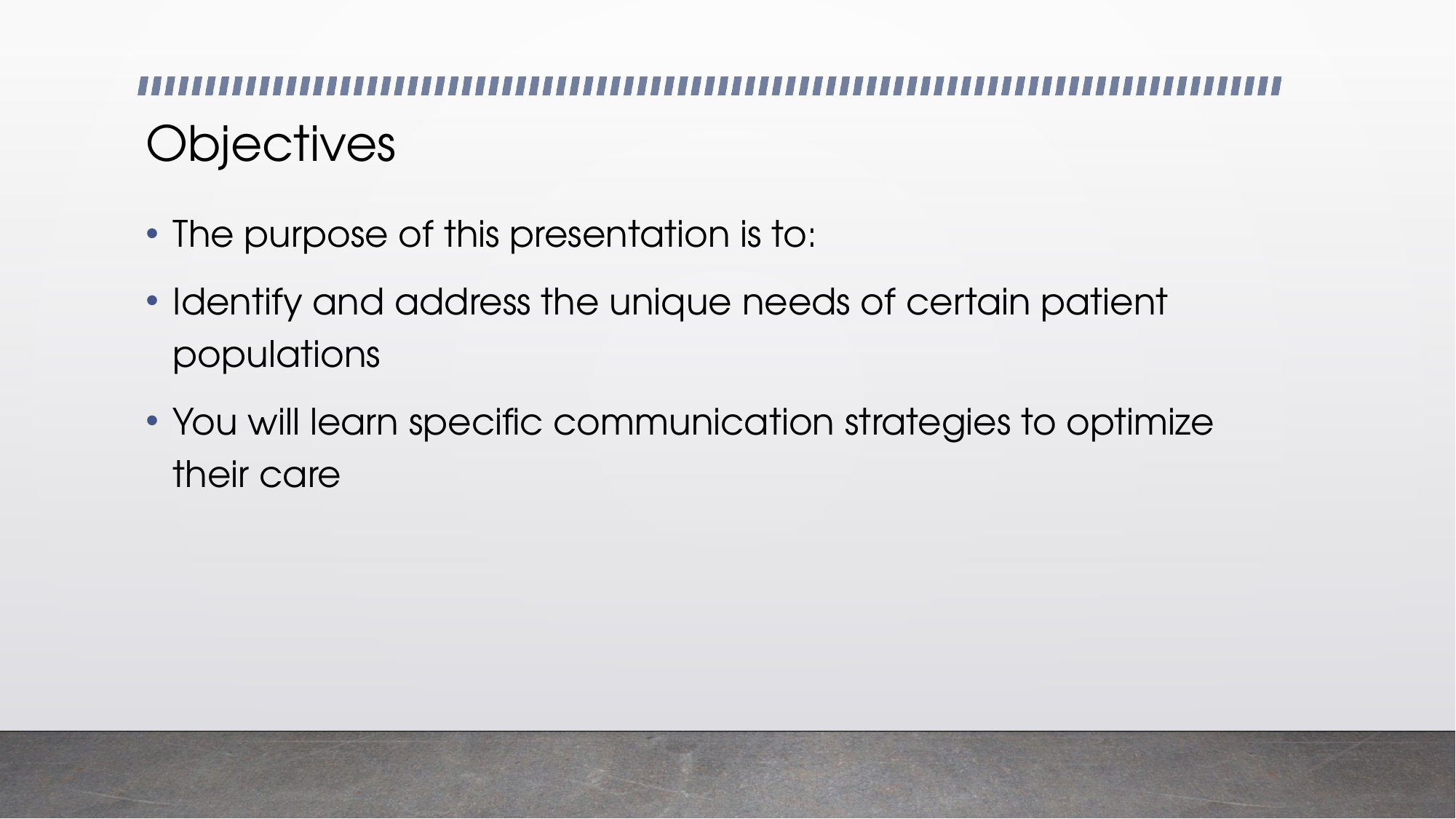

# Objectives
The purpose of this presentation is to:
Identify and address the unique needs of certain patient populations
You will learn specific communication strategies to optimize their care